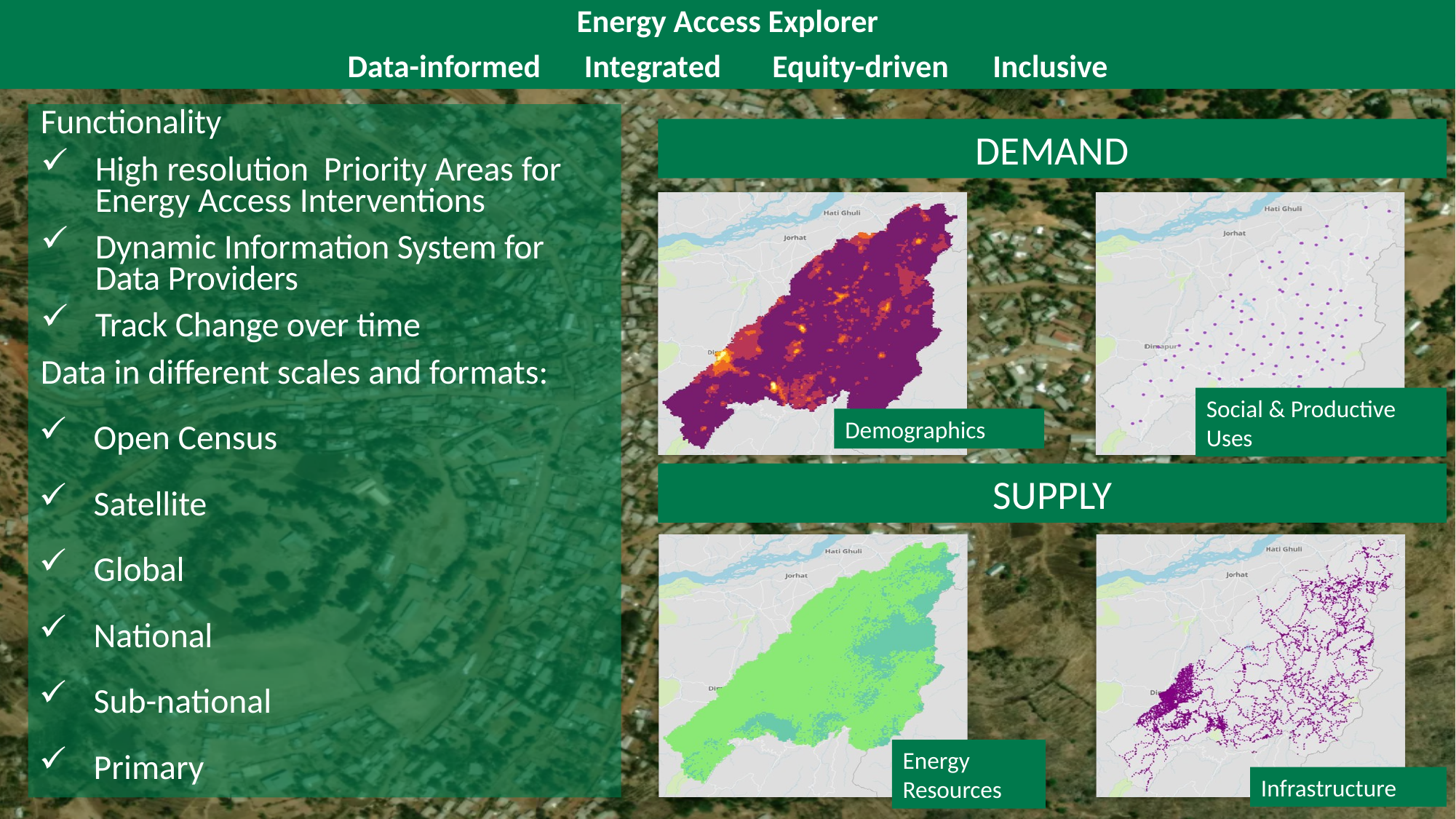

Energy Access Explorer
      Data-informed      Integrated       Equity-driven      Inclusive
Functionality
High resolution  Priority Areas for Energy Access Interventions
Dynamic Information System for Data Providers
Track Change over time
Data in different scales and formats:
Open Census
Satellite
Global
National
Sub-national
Primary
DEMAND
Social & Productive Uses
Demographics
SUPPLY
Energy Resources
Infrastructure